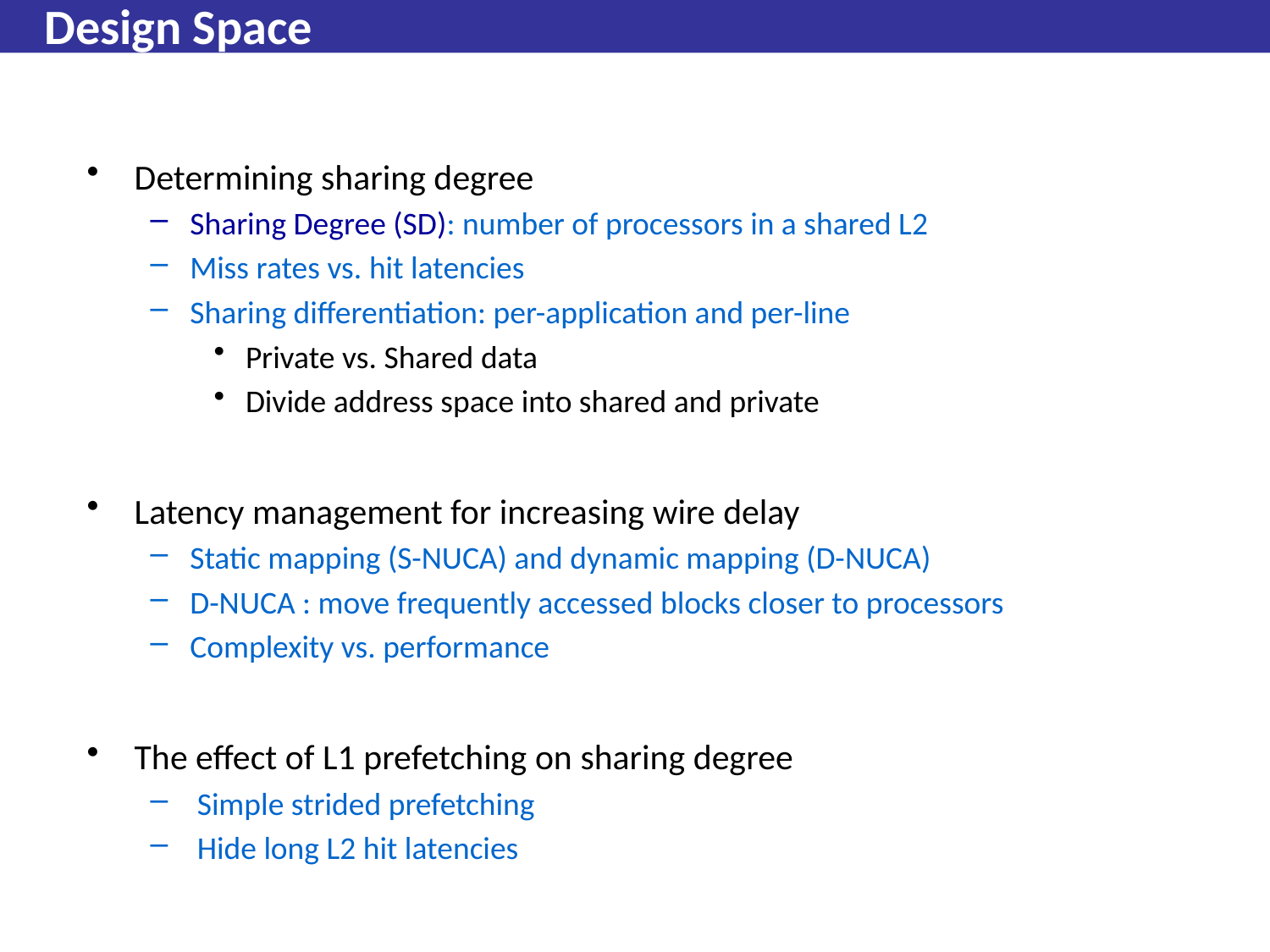

# Design Space
Determining sharing degree
Sharing Degree (SD): number of processors in a shared L2
Miss rates vs. hit latencies
Sharing differentiation: per-application and per-line
Private vs. Shared data
Divide address space into shared and private

Latency management for increasing wire delay
Static mapping (S-NUCA) and dynamic mapping (D-NUCA)
D-NUCA : move frequently accessed blocks closer to processors
Complexity vs. performance

The effect of L1 prefetching on sharing degree
 Simple strided prefetching
 Hide long L2 hit latencies